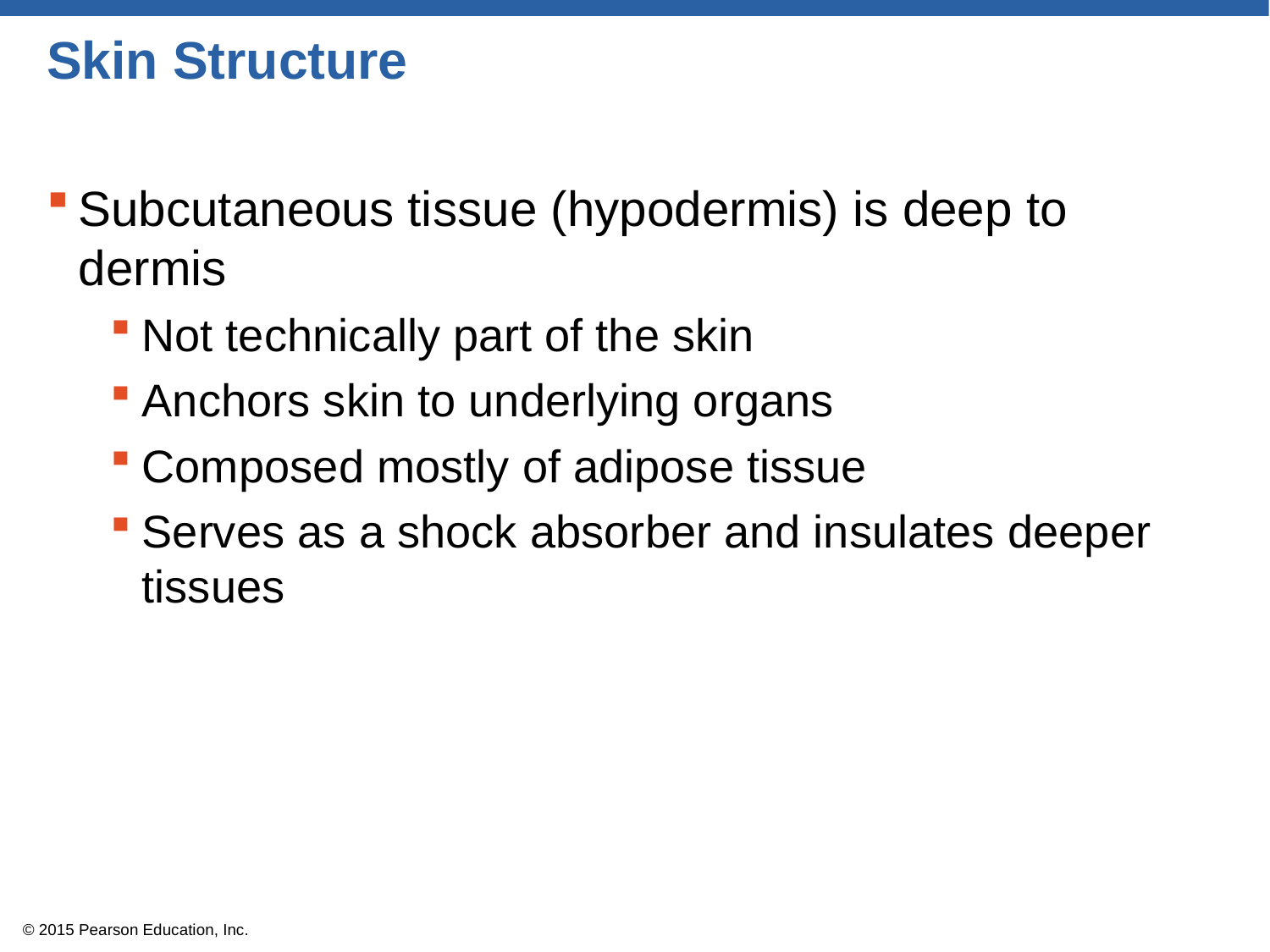

# Skin Structure
Subcutaneous tissue (hypodermis) is deep to dermis
Not technically part of the skin
Anchors skin to underlying organs
Composed mostly of adipose tissue
Serves as a shock absorber and insulates deeper tissues
© 2015 Pearson Education, Inc.